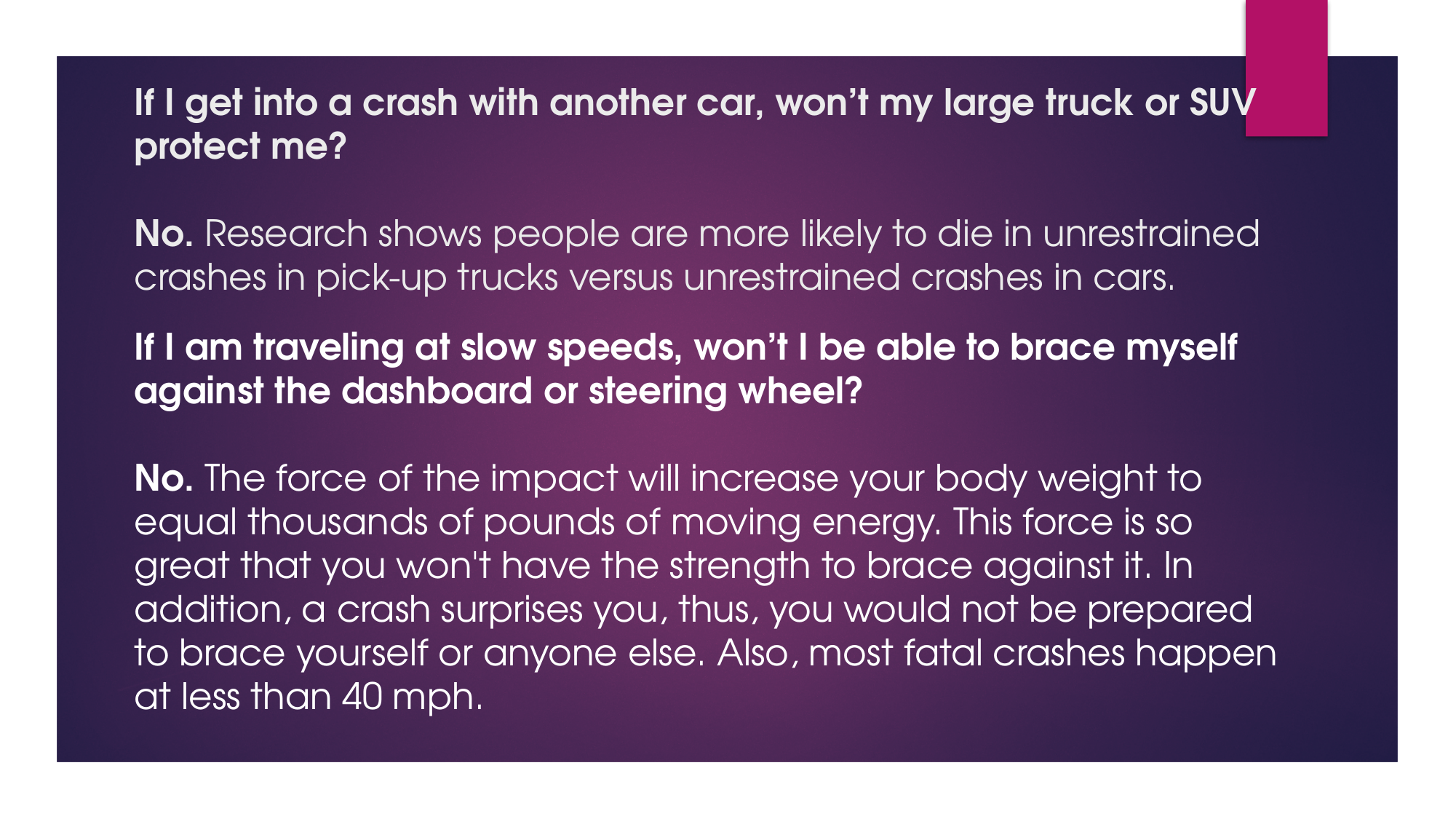

# If I get into a crash with another car, won’t my large truck or SUV protect me? No. Research shows people are more likely to die in unrestrained crashes in pick-up trucks versus unrestrained crashes in cars.
If I am traveling at slow speeds, won’t I be able to brace myself against the dashboard or steering wheel?

No. The force of the impact will increase your body weight to equal thousands of pounds of moving energy. This force is so great that you won't have the strength to brace against it. In addition, a crash surprises you, thus, you would not be prepared to brace yourself or anyone else. Also, most fatal crashes happen at less than 40 mph.